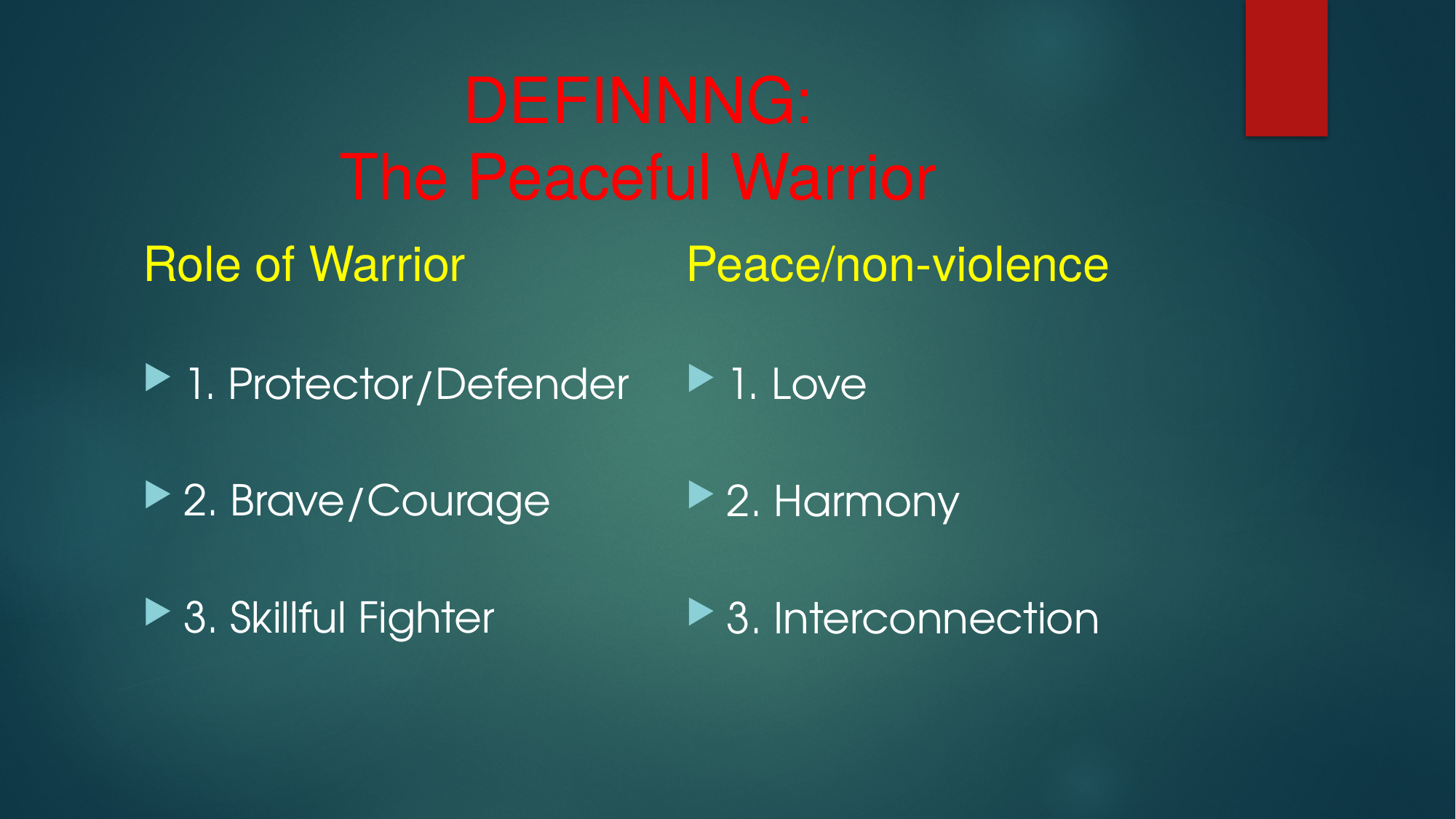

# DEFINNNG: The Peaceful Warrior
Role of Warrior
Peace/non-violence
1. Protector/Defender
2. Brave/Courage
3. Skillful Fighter
1. Love
2. Harmony
3. Interconnection